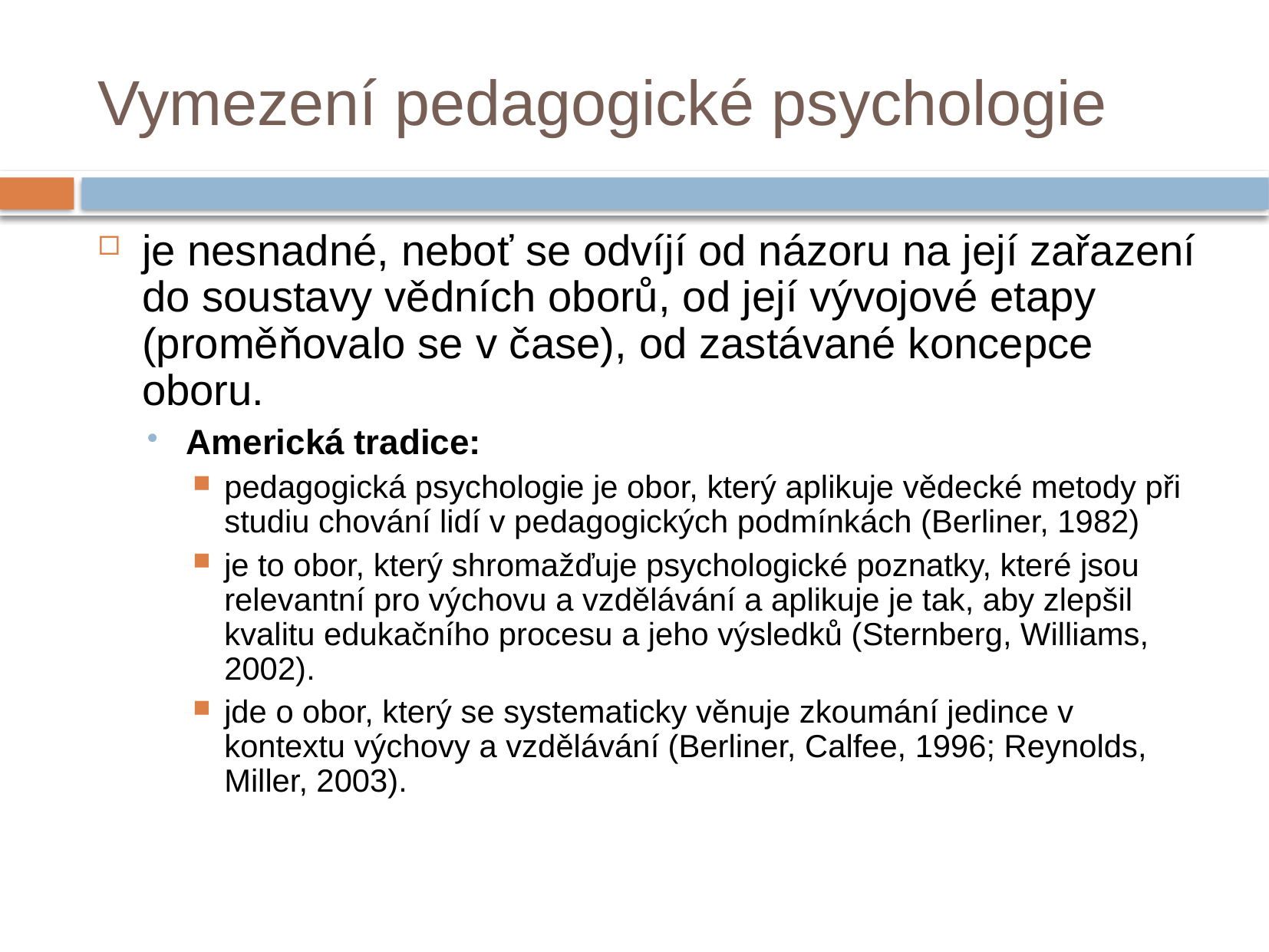

# Vymezení pedagogické psychologie
je nesnadné, neboť se odvíjí od názoru na její zařazení do soustavy vědních oborů, od její vývojové etapy (proměňovalo se v čase), od zastávané koncepce oboru.
Americká tradice:
pedagogická psychologie je obor, který aplikuje vědecké metody při studiu chování lidí v pedagogických podmínkách (Berliner, 1982)
je to obor, který shromažďuje psychologické poznatky, které jsou relevantní pro výchovu a vzdělávání a aplikuje je tak, aby zlepšil kvalitu edukačního procesu a jeho výsledků (Sternberg, Williams, 2002).
jde o obor, který se systematicky věnuje zkoumání jedince v kontextu výchovy a vzdělávání (Berliner, Calfee, 1996; Reynolds, Miller, 2003).